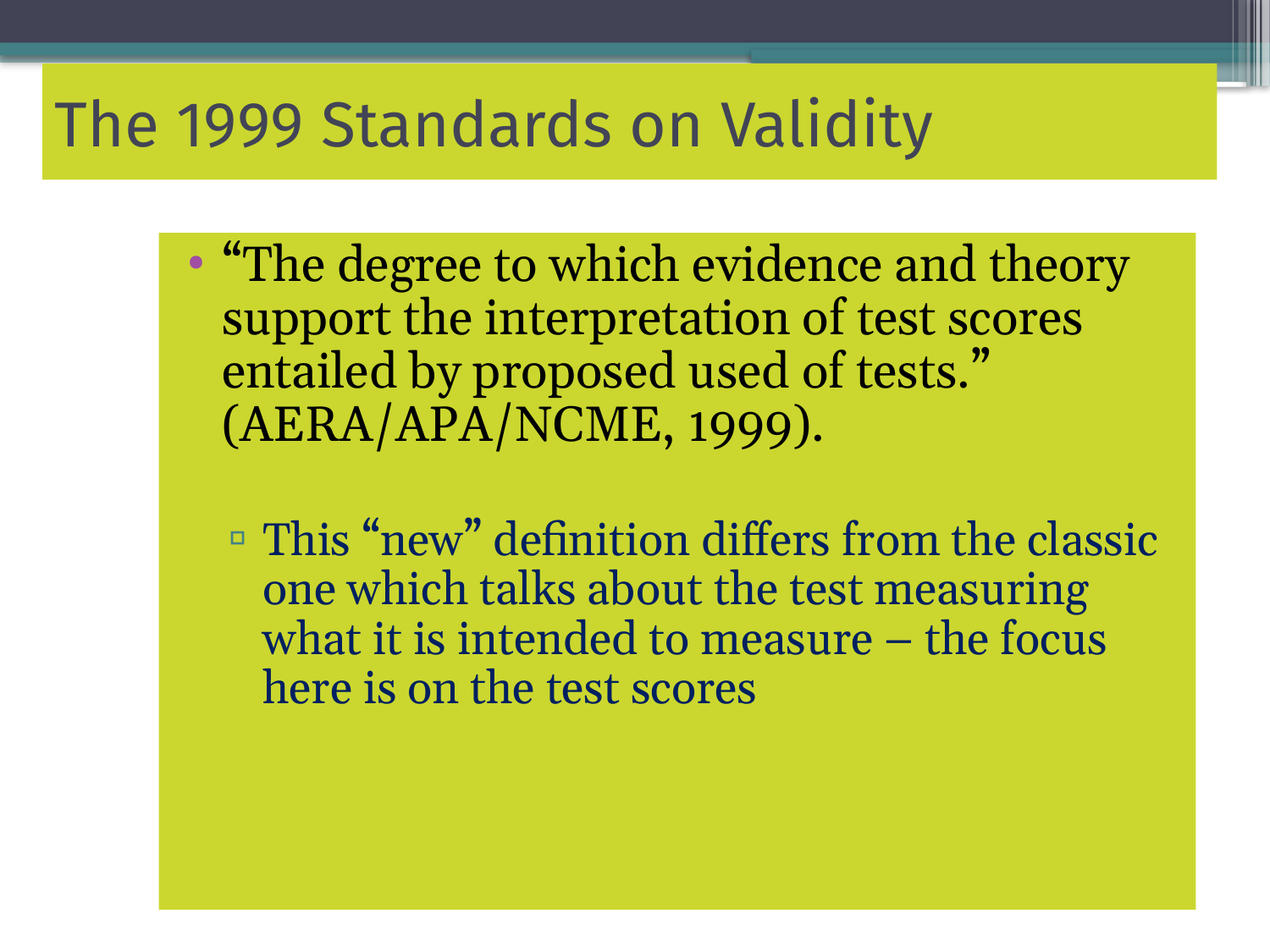

# The 1999 Standards on Validity
“The degree to which evidence and theory support the interpretation of test scores entailed by proposed used of tests.” (AERA/APA/NCME, 1999).

This “new” definition differs from the classic one which talks about the test measuring what it is intended to measure – the focus here is on the test scores